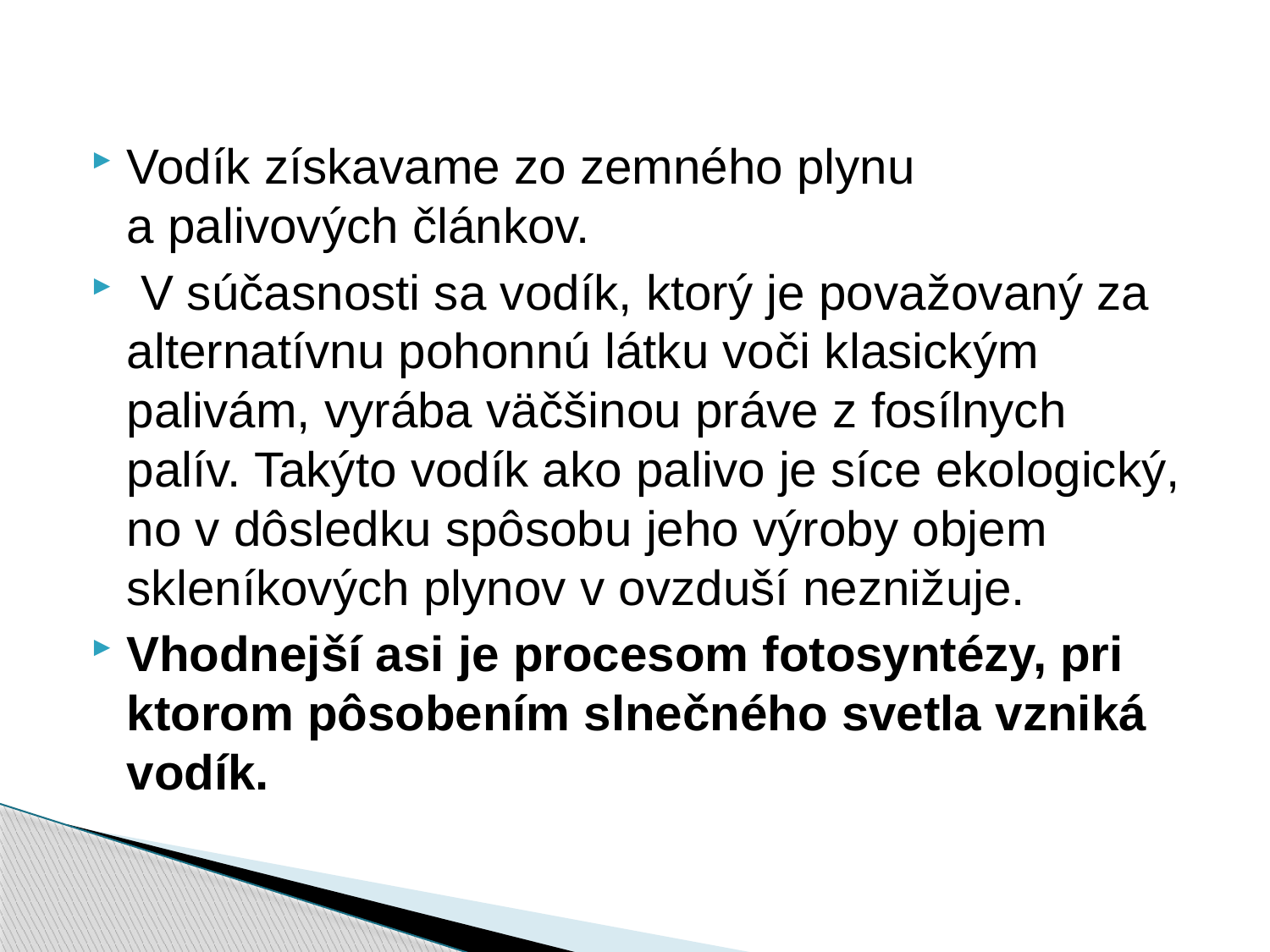

#
Vodík získavame zo zemného plynu a palivových článkov.
 V súčasnosti sa vodík, ktorý je považovaný za alternatívnu pohonnú látku voči klasickým palivám, vyrába väčšinou práve z fosílnych palív. Takýto vodík ako palivo je síce ekologický, no v dôsledku spôsobu jeho výroby objem skleníkových plynov v ovzduší neznižuje.
Vhodnejší asi je procesom fotosyntézy, pri ktorom pôsobením slnečného svetla vzniká vodík.